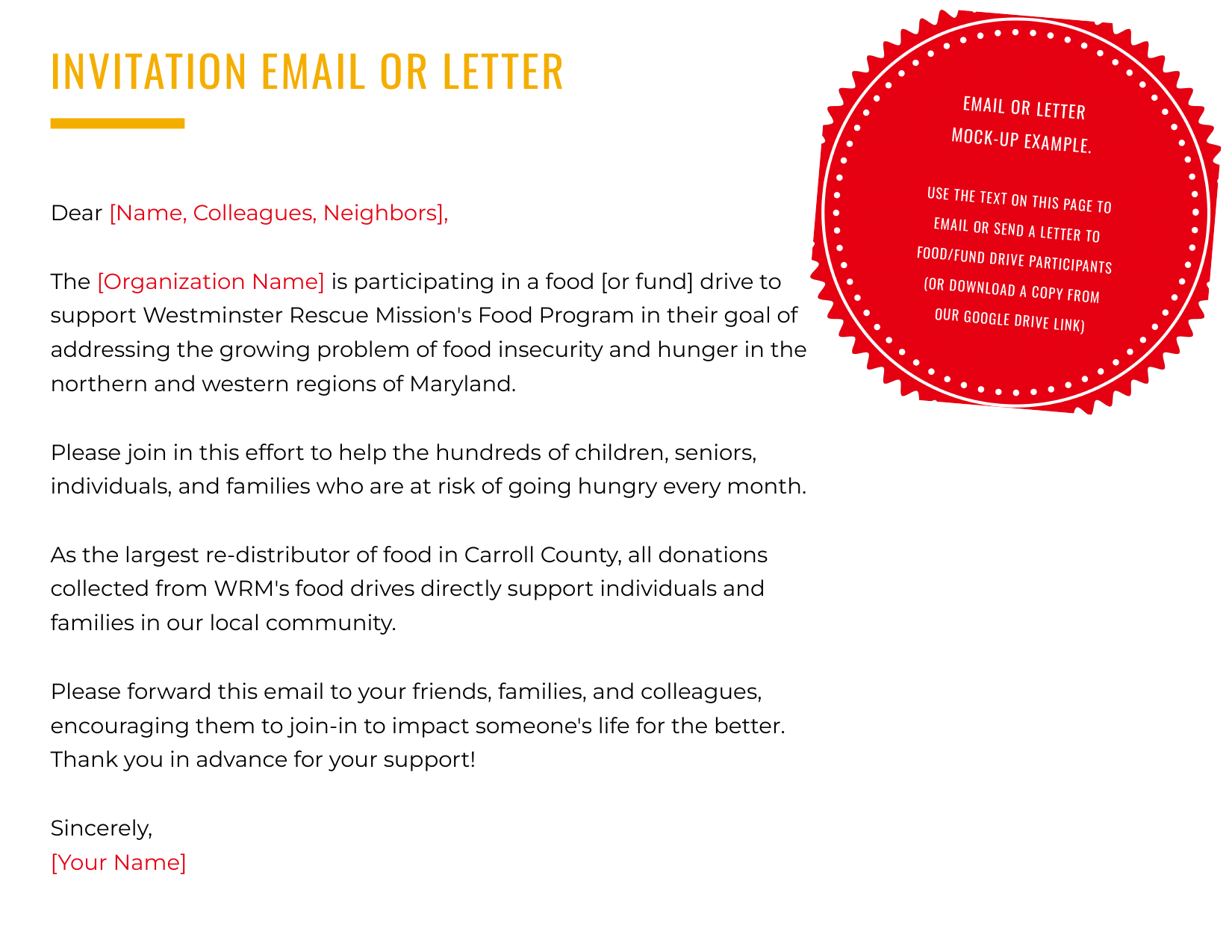

EMAIL OR LETTER
MOCK-UP EXAMPLE.
USE THE TEXT ON THIS PAGE TO EMAIL OR SEND A LETTER TO FOOD/FUND DRIVE PARTICIPANTS (OR DOWNLOAD A COPY FROM OUR GOOGLE DRIVE LINK)
INVITATION EMAIL OR LETTER

Dear [Name, Colleagues, Neighbors],

The [Organization Name] is participating in a food [or fund] drive to support Westminster Rescue Mission's Food Program in their goal of  addressing the growing problem of food insecurity and hunger in the northern and western regions of Maryland.

Please join in this effort to help the hundreds of children, seniors, individuals, and families who are at risk of going hungry every month.

As the largest re-distributor of food in Carroll County, all donations collected from WRM's food drives directly support individuals and families in our local community.

Please forward this email to your friends, families, and colleagues, encouraging them to join-in to impact someone's life for the better. Thank you in advance for your support!

Sincerely,
[Your Name]